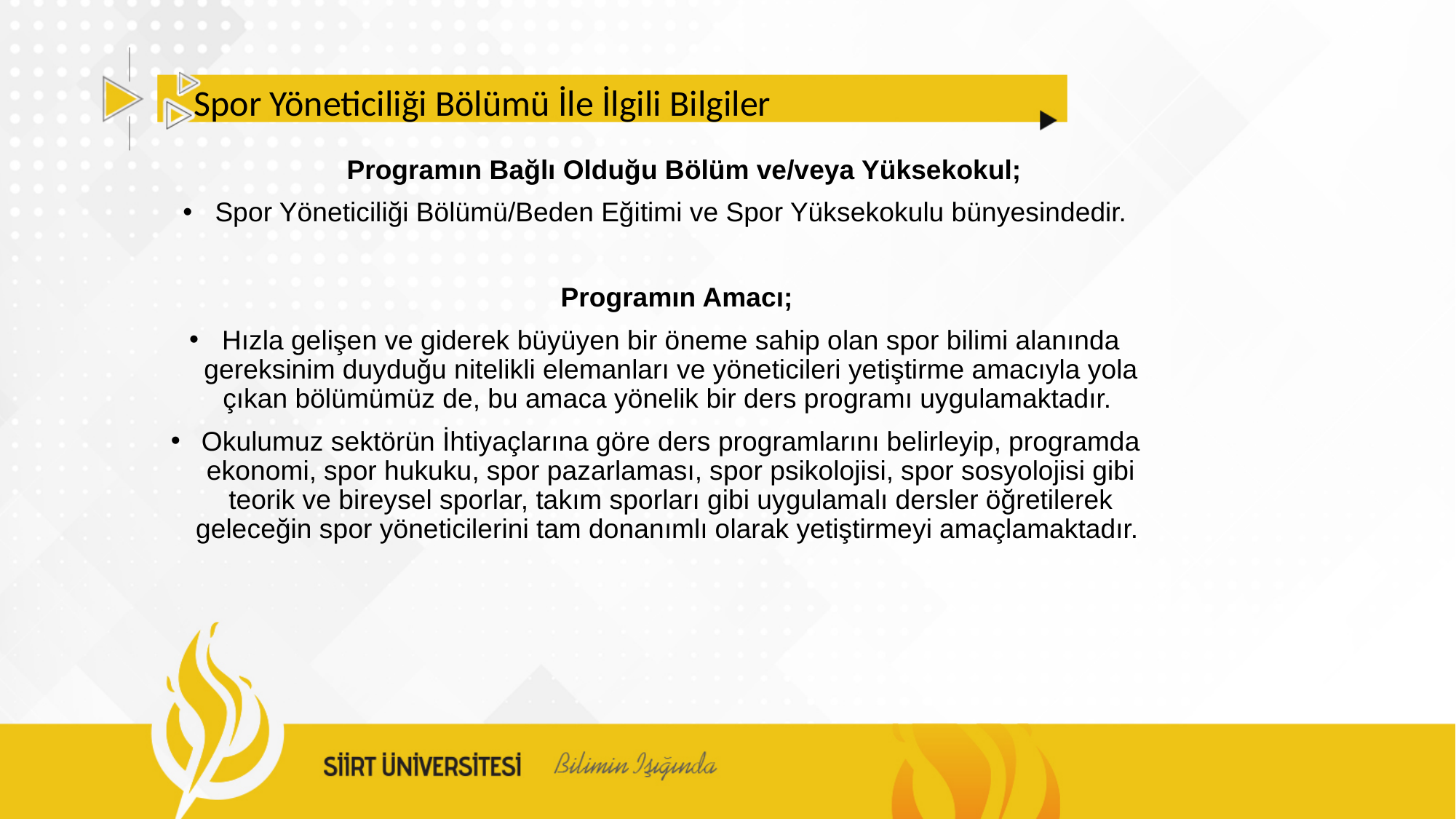

# Spor Yöneticiliği Bölümü İle İlgili Bilgiler
Programın Bağlı Olduğu Bölüm ve/veya Yüksekokul;
Spor Yöneticiliği Bölümü/Beden Eğitimi ve Spor Yüksekokulu bünyesindedir.

     Programın Amacı;
Hızla gelişen ve giderek büyüyen bir öneme sahip olan spor bilimi alanında gereksinim duyduğu nitelikli elemanları ve yöneticileri yetiştirme amacıyla yola çıkan bölümümüz de, bu amaca yönelik bir ders programı uygulamaktadır.
Okulumuz sektörün İhtiyaçlarına göre ders programlarını belirleyip, programda ekonomi, spor hukuku, spor pazarlaması, spor psikolojisi, spor sosyolojisi gibi teorik ve bireysel sporlar, takım sporları gibi uygulamalı dersler öğretilerek geleceğin spor yöneticilerini tam donanımlı olarak yetiştirmeyi amaçlamaktadır.